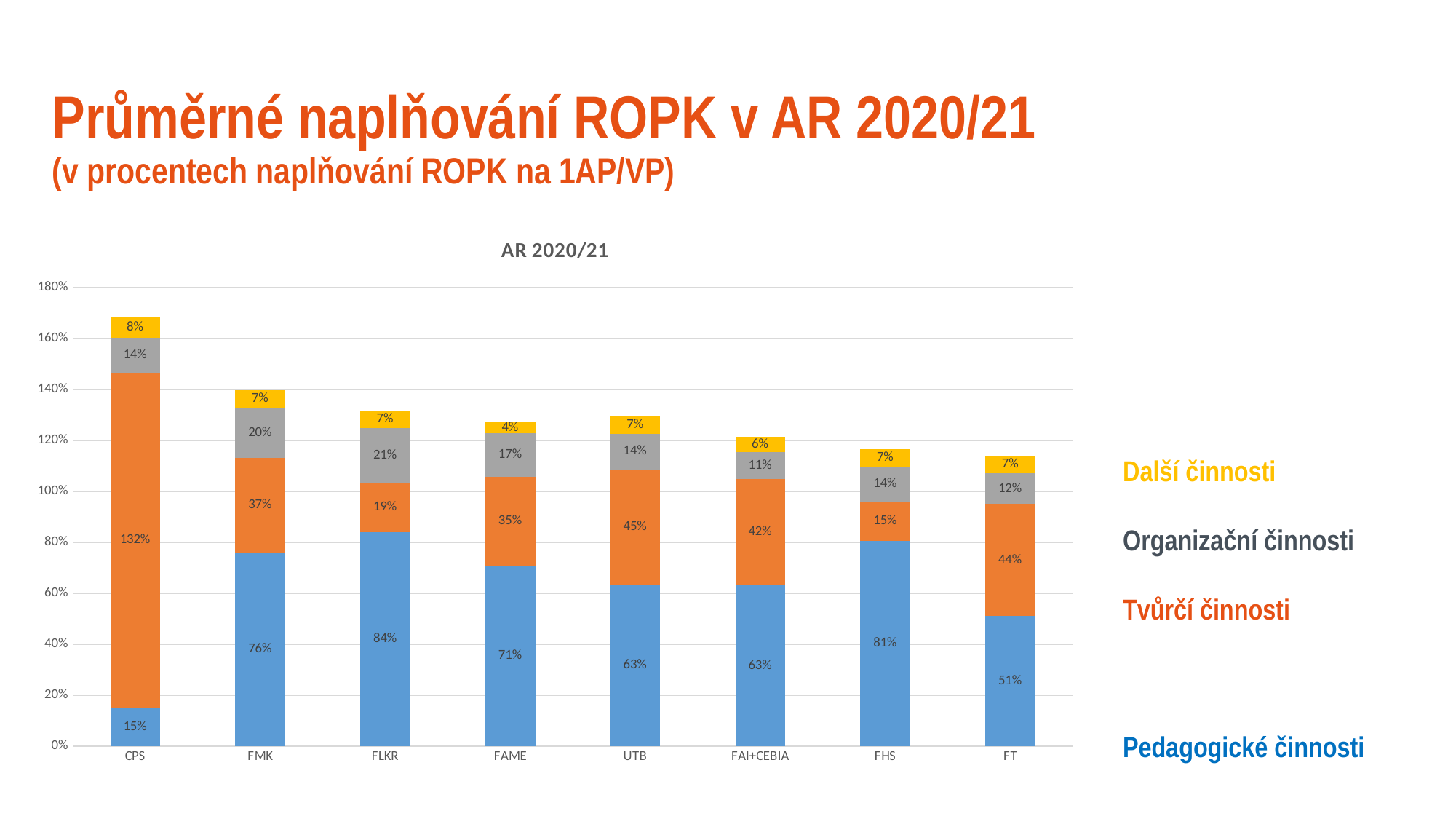

# Průměrné naplňování ROPK v AR 2020/21 (v procentech naplňování ROPK na 1AP/VP)

### Chart: AR 2020/21

| Category | A | B | C | D |
|---|---|---|---|---|
| CPS | 0.1495544827586207 | 1.31703379310345 | 0.13559551724137936 | 0.08023706896551724 |
| FMK | 0.7593641693811075 | 0.3715185667752442 | 0.19595765472312704 | 0.07 |
| FLKR | 0.84 | 0.19391566265060242 | 0.21367469879518067 | 0.07 |
| FAME | 0.7076324572930354 | 0.35 | 0.17117996057818655 | 0.04154664914586071 |
| UTB | 0.6323936992840096 | 0.4545671334511536 | 0.13800176412092288 | 0.07 |
| FAI+CEBIA | 0.6319836484983314 | 0.41513848720800883 | 0.10601779755283648 | 0.06 |
| FHS | 0.8053140534262482 | 0.15356670538005823 | 0.13775958188153314 | 0.07 |
| FT | 0.51 | 0.44 | 0.12 | 0.07 |
Další činnosti

Organizační činnosti

Tvůrčí činnosti

Pedagogické činnosti